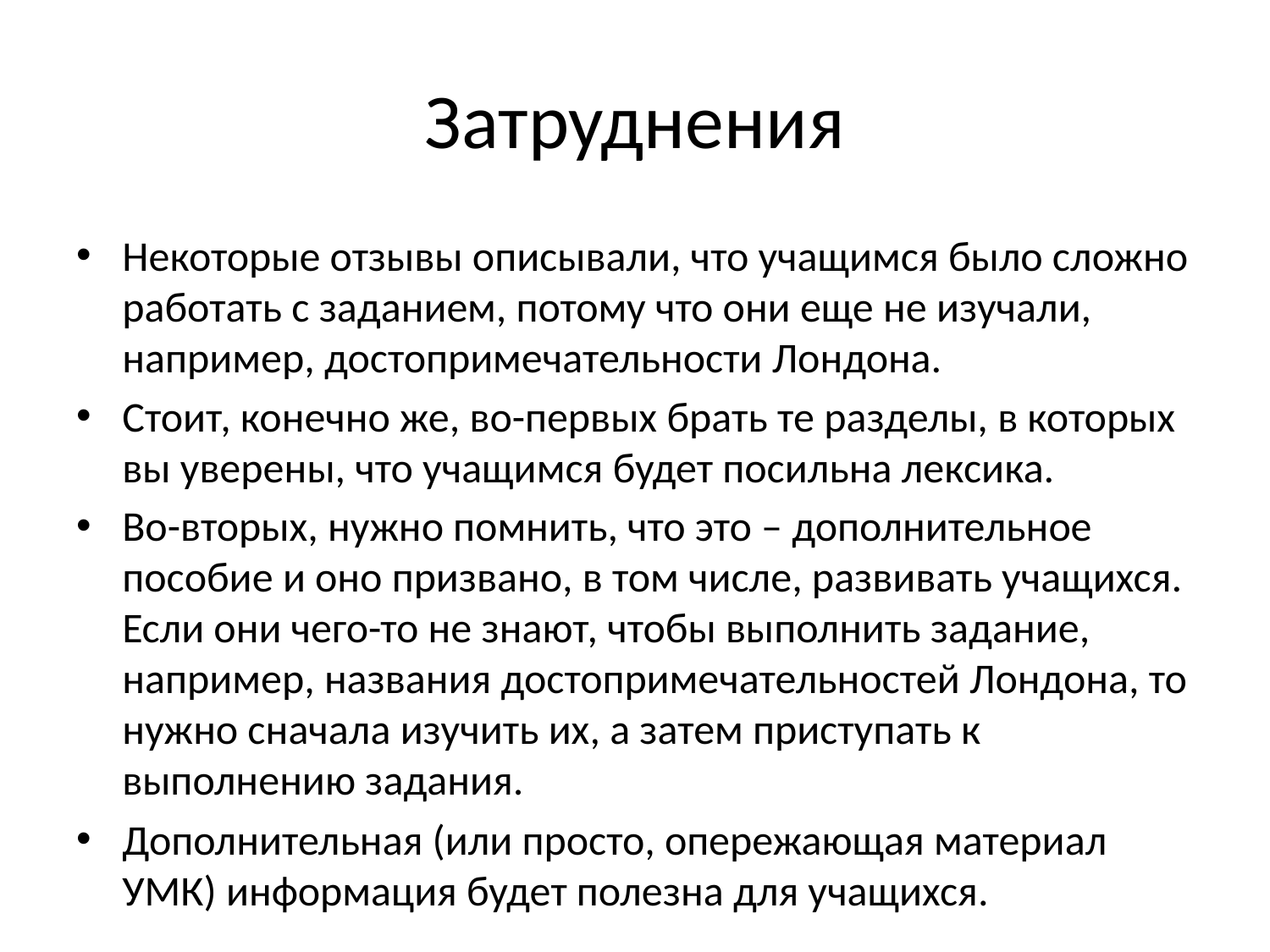

# Затруднения
Некоторые отзывы описывали, что учащимся было сложно работать с заданием, потому что они еще не изучали, например, достопримечательности Лондона.
Стоит, конечно же, во-первых брать те разделы, в которых вы уверены, что учащимся будет посильна лексика.
Во-вторых, нужно помнить, что это – дополнительное пособие и оно призвано, в том числе, развивать учащихся. Если они чего-то не знают, чтобы выполнить задание, например, названия достопримечательностей Лондона, то нужно сначала изучить их, а затем приступать к выполнению задания.
Дополнительная (или просто, опережающая материал УМК) информация будет полезна для учащихся.